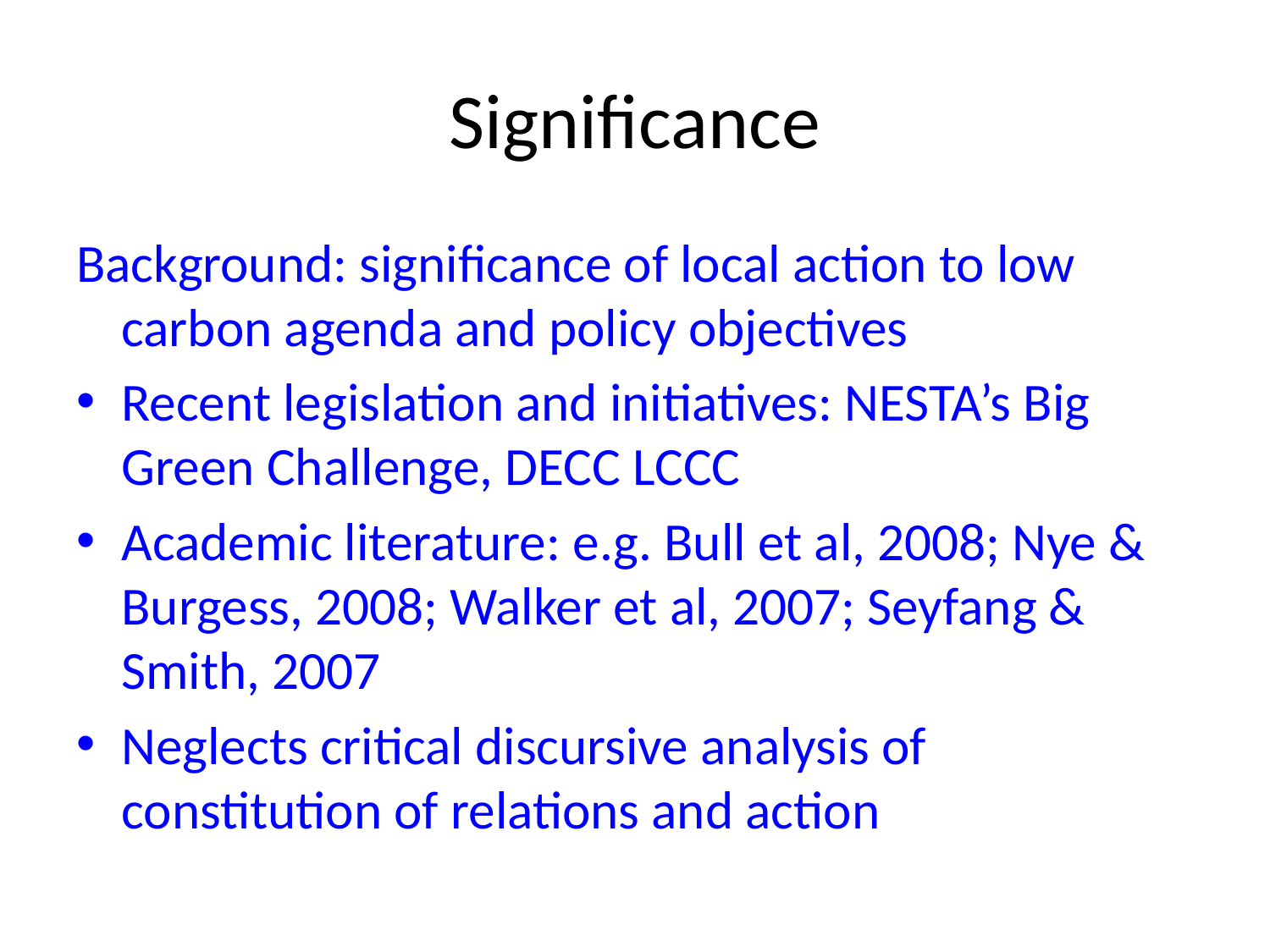

# Significance
Background: significance of local action to low carbon agenda and policy objectives
Recent legislation and initiatives: NESTA’s Big Green Challenge, DECC LCCC
Academic literature: e.g. Bull et al, 2008; Nye & Burgess, 2008; Walker et al, 2007; Seyfang & Smith, 2007
Neglects critical discursive analysis of constitution of relations and action